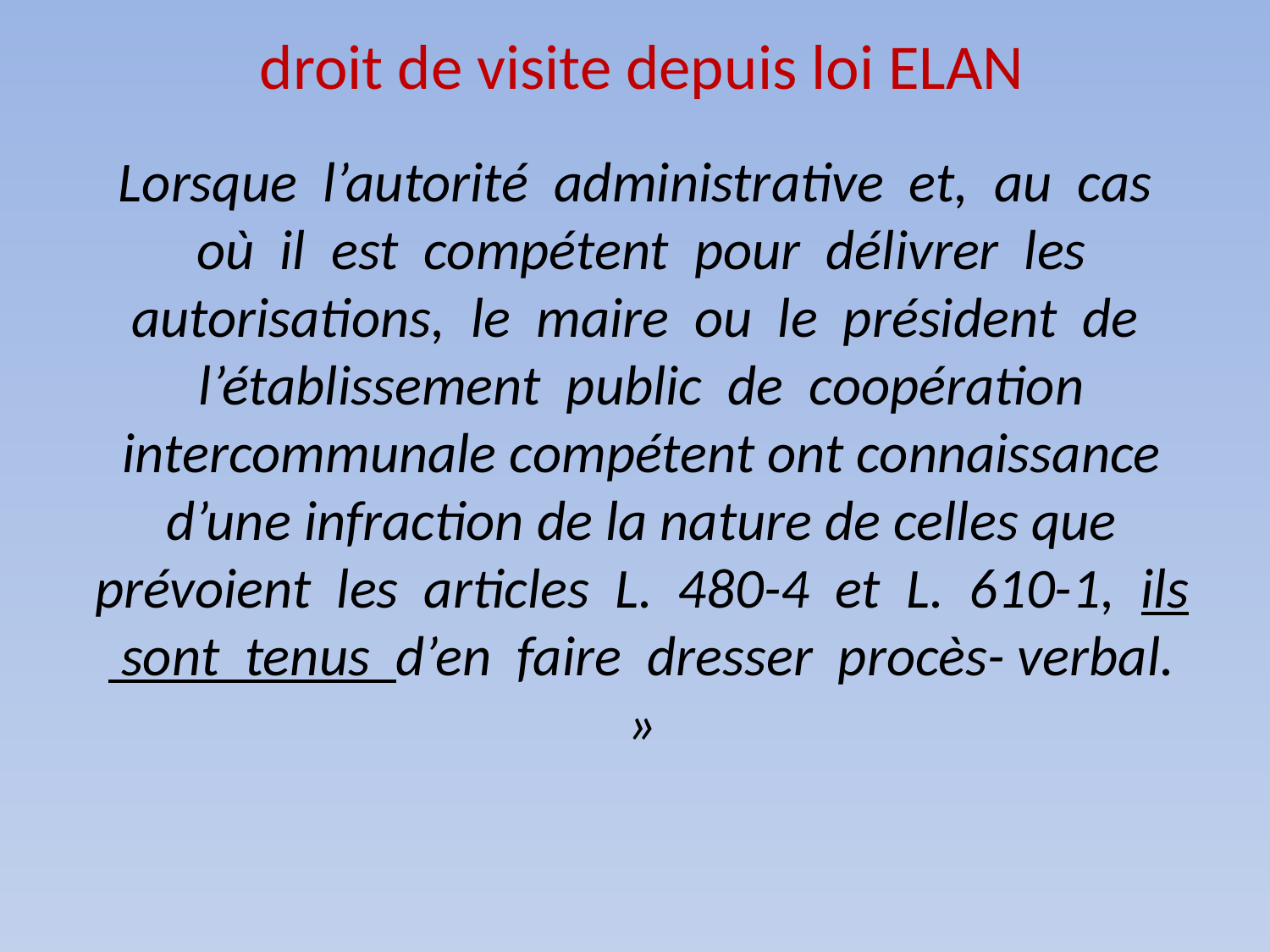

# droit de visite depuis loi ELAN
Lorsque  l’autorité  administrative  et,  au  cas  où  il  est  compétent  pour  délivrer  les autorisations,  le  maire  ou  le  président  de  l’établissement  public  de  coopération intercommunale compétent ont connaissance d’une infraction de la nature de celles que prévoient  les  articles  L.  480-4  et  L.  610-1,  ils  sont  tenus  d’en  faire  dresser  procès- verbal. »